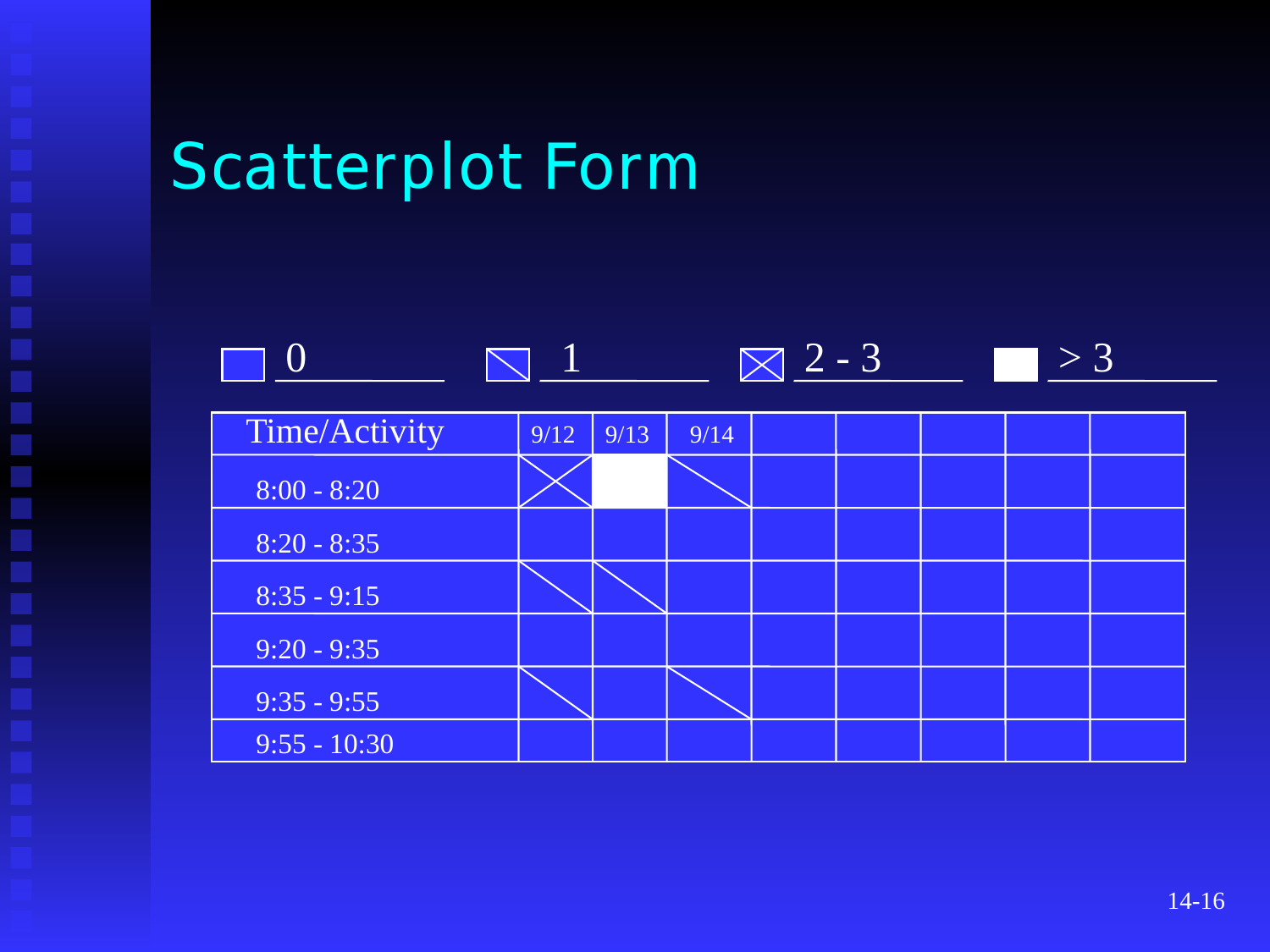

# Scatterplot Form

0
1
2 - 3
> 3

Time/Activity

9/12

9/13

9/14

8:00 - 8:20

8:20 - 8:35

8:35 - 9:15

9:20 - 9:35

9:35 - 9:55

9:55 - 10:30
14-16